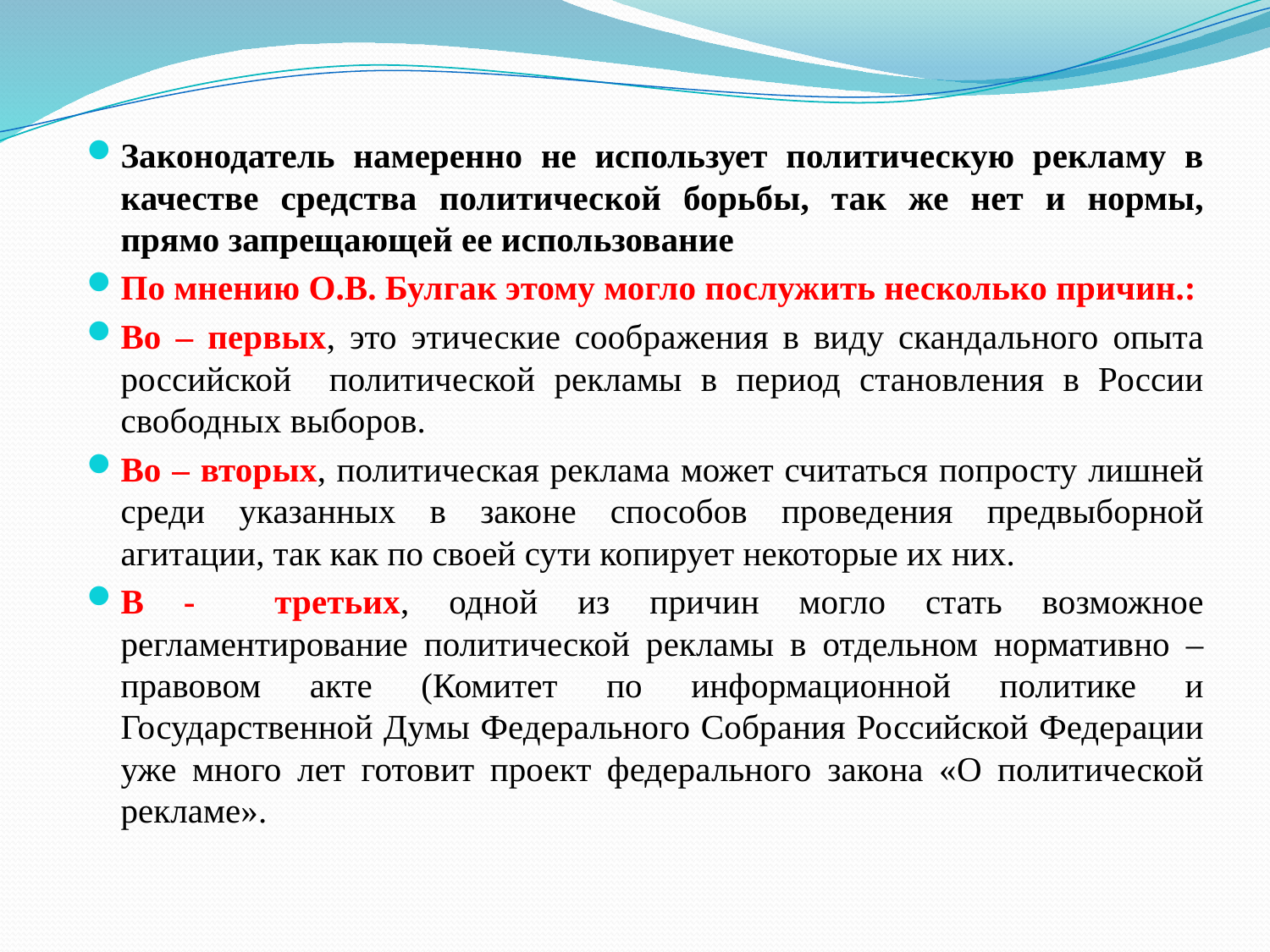

Законодатель намеренно не использует политическую рекламу в качестве средства политической борьбы, так же нет и нормы, прямо запрещающей ее использование
По мнению О.В. Булгак этому могло послужить несколько причин.:
Во – первых, это этические соображения в виду скандального опыта российской  политической рекламы в период становления в России свободных выборов.
Во – вторых, политическая реклама может считаться попросту лишней среди указанных в законе способов проведения предвыборной агитации, так как по своей сути копирует некоторые их них.
В -  третьих, одной из причин могло стать возможное регламентирование политической рекламы в отдельном нормативно – правовом акте (Комитет по информационной политике и Государственной Думы Федерального Собрания Российской Федерации уже много лет готовит проект федерального закона «О политической рекламе».